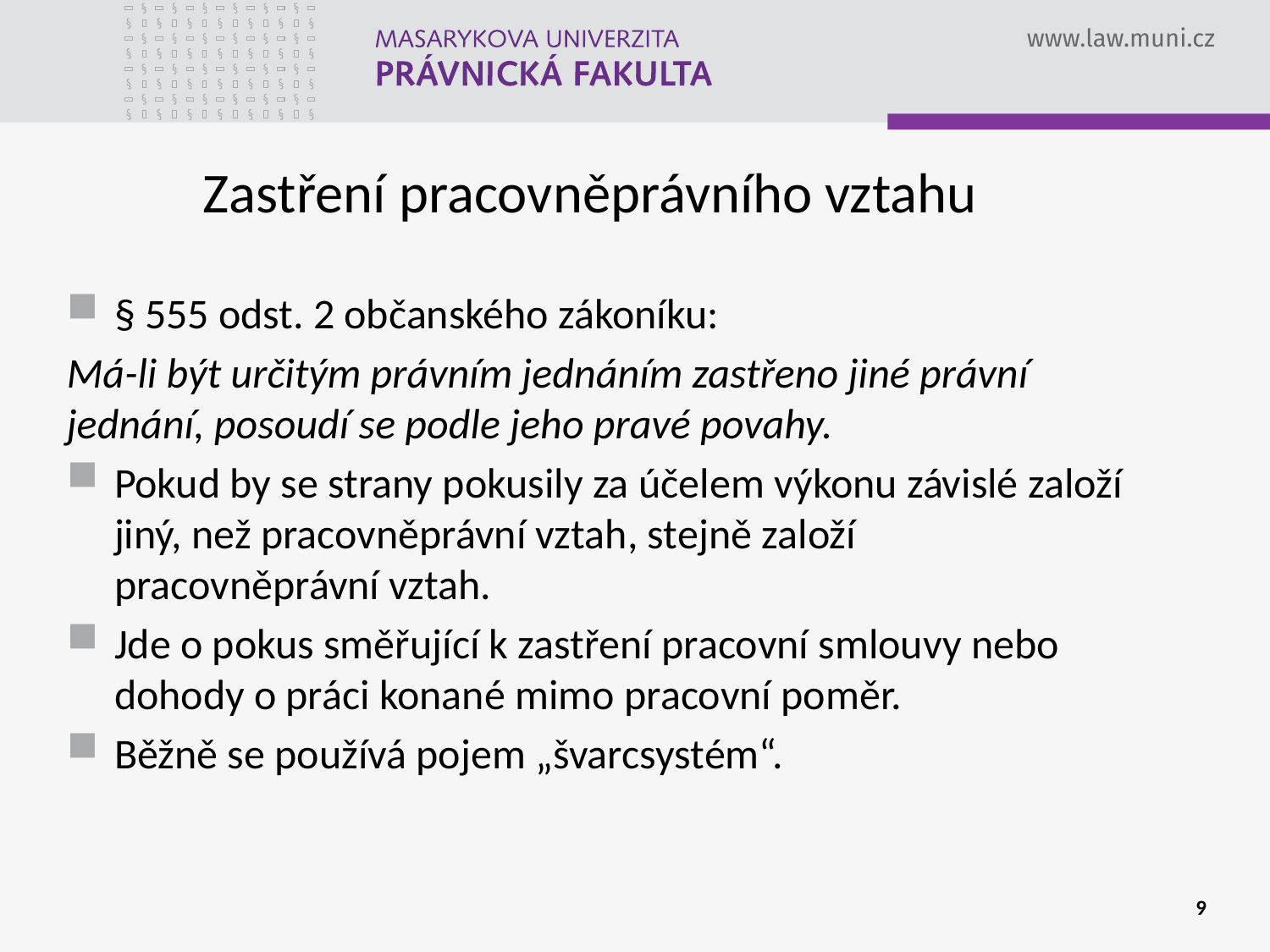

# Zastření pracovněprávního vztahu
§ 555 odst. 2 občanského zákoníku:
Má-li být určitým právním jednáním zastřeno jiné právní jednání, posoudí se podle jeho pravé povahy.
Pokud by se strany pokusily za účelem výkonu závislé založí jiný, než pracovněprávní vztah, stejně založí pracovněprávní vztah.
Jde o pokus směřující k zastření pracovní smlouvy nebo dohody o práci konané mimo pracovní poměr.
Běžně se používá pojem „švarcsystém“.

9